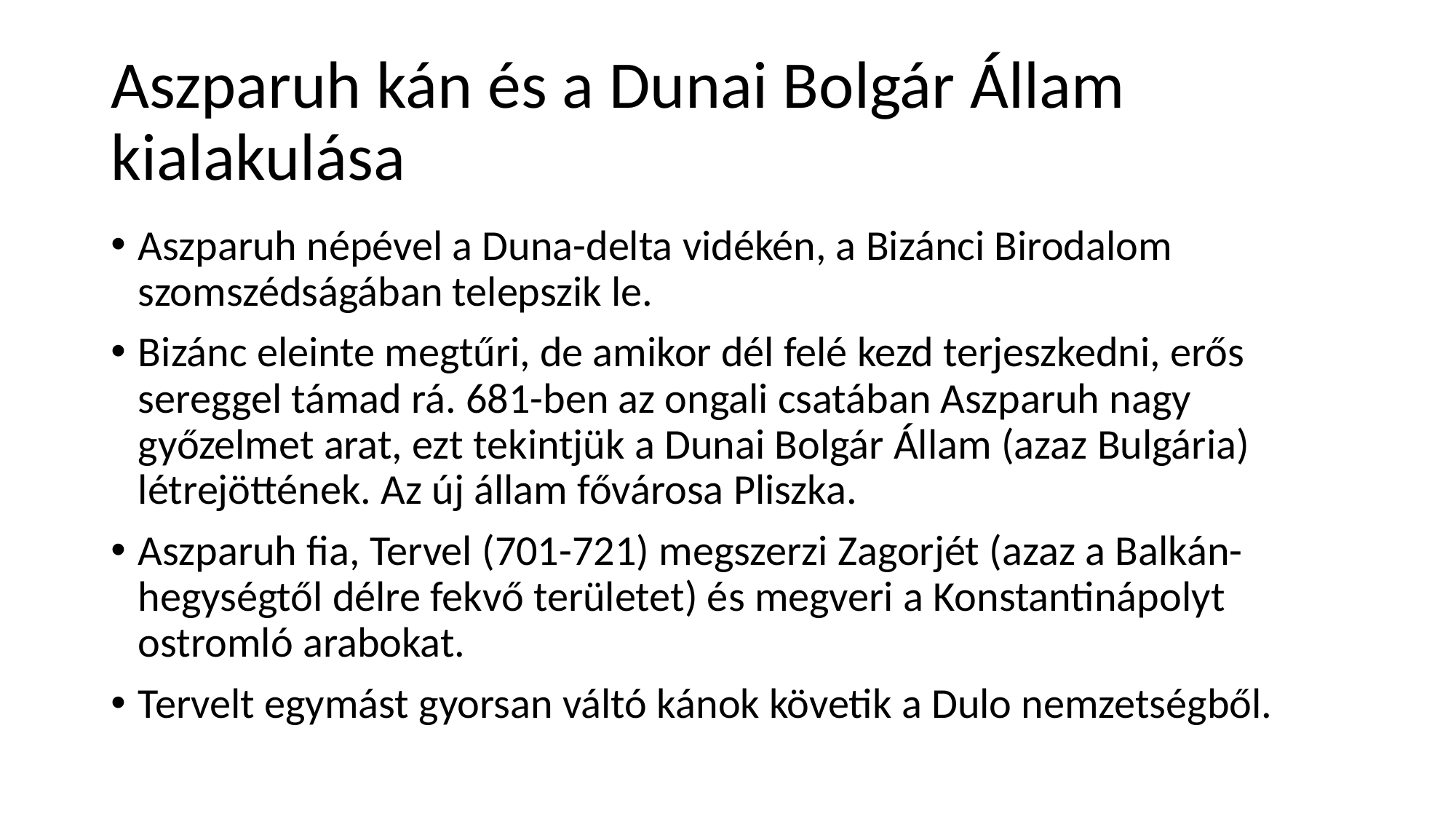

# Aszparuh kán és a Dunai Bolgár Állam kialakulása
Aszparuh népével a Duna-delta vidékén, a Bizánci Birodalom szomszédságában telepszik le.
Bizánc eleinte megtűri, de amikor dél felé kezd terjeszkedni, erős sereggel támad rá. 681-ben az ongali csatában Aszparuh nagy győzelmet arat, ezt tekintjük a Dunai Bolgár Állam (azaz Bulgária) létrejöttének. Az új állam fővárosa Pliszka.
Aszparuh fia, Tervel (701-721) megszerzi Zagorjét (azaz a Balkán-hegységtől délre fekvő területet) és megveri a Konstantinápolyt ostromló arabokat.
Tervelt egymást gyorsan váltó kánok követik a Dulo nemzetségből.